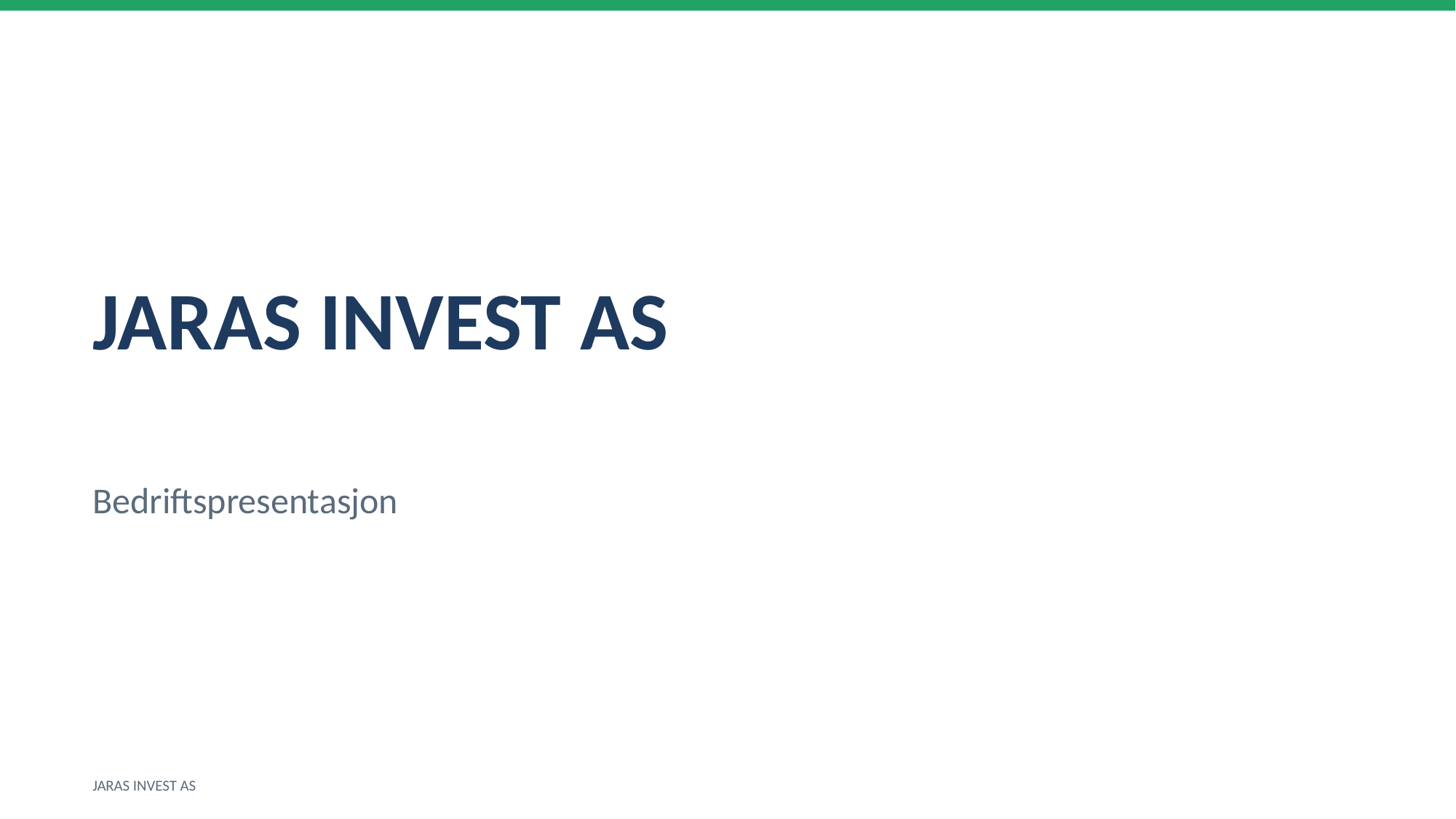

JARAS INVEST AS
Bedriftspresentasjon
JARAS INVEST AS